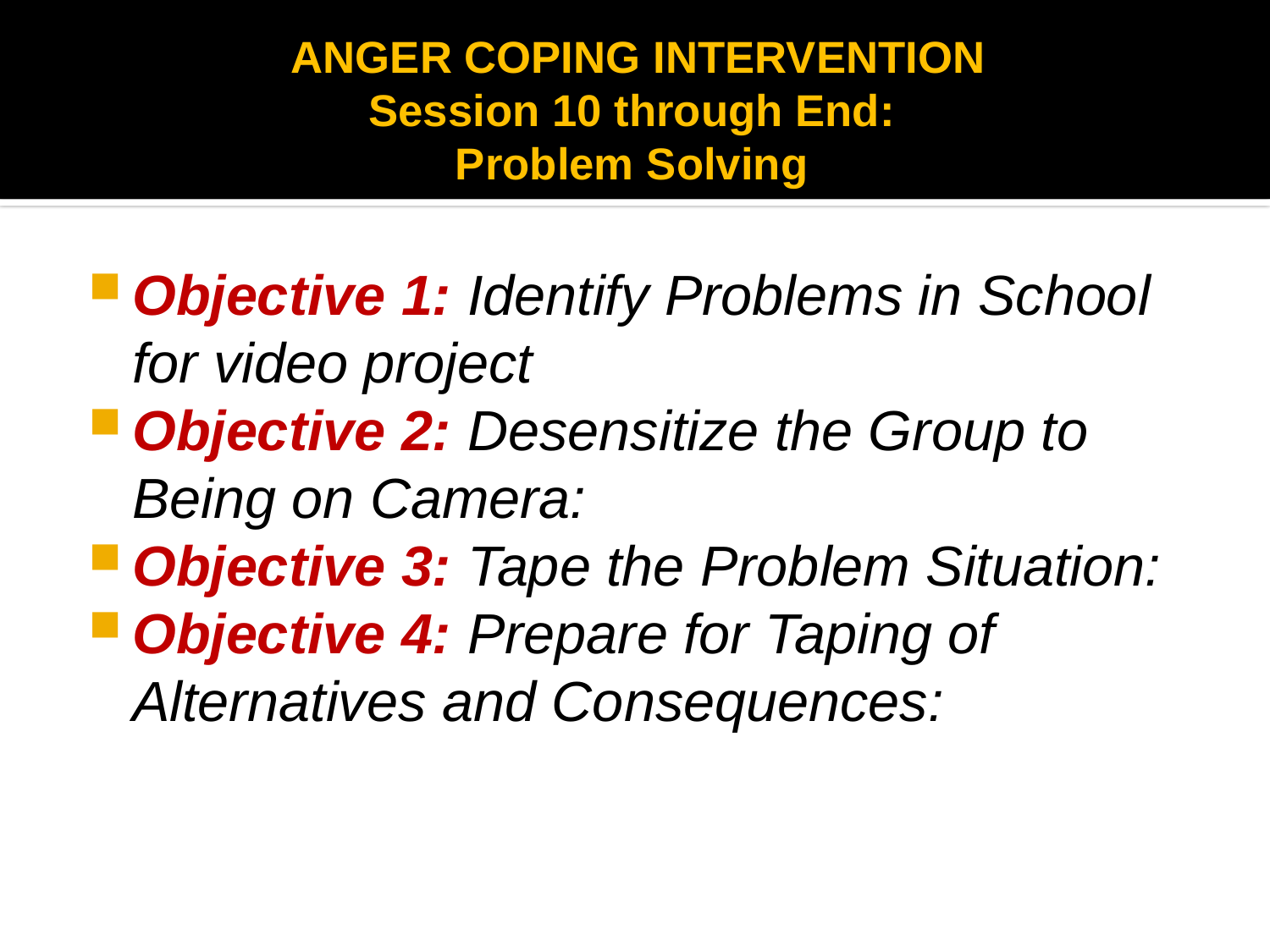

# ANGER COPING INTERVENTION Session 10 through End: Problem Solving
Objective 1: Identify Problems in School for video project
Objective 2: Desensitize the Group to Being on Camera:
Objective 3: Tape the Problem Situation:
Objective 4: Prepare for Taping of Alternatives and Consequences: